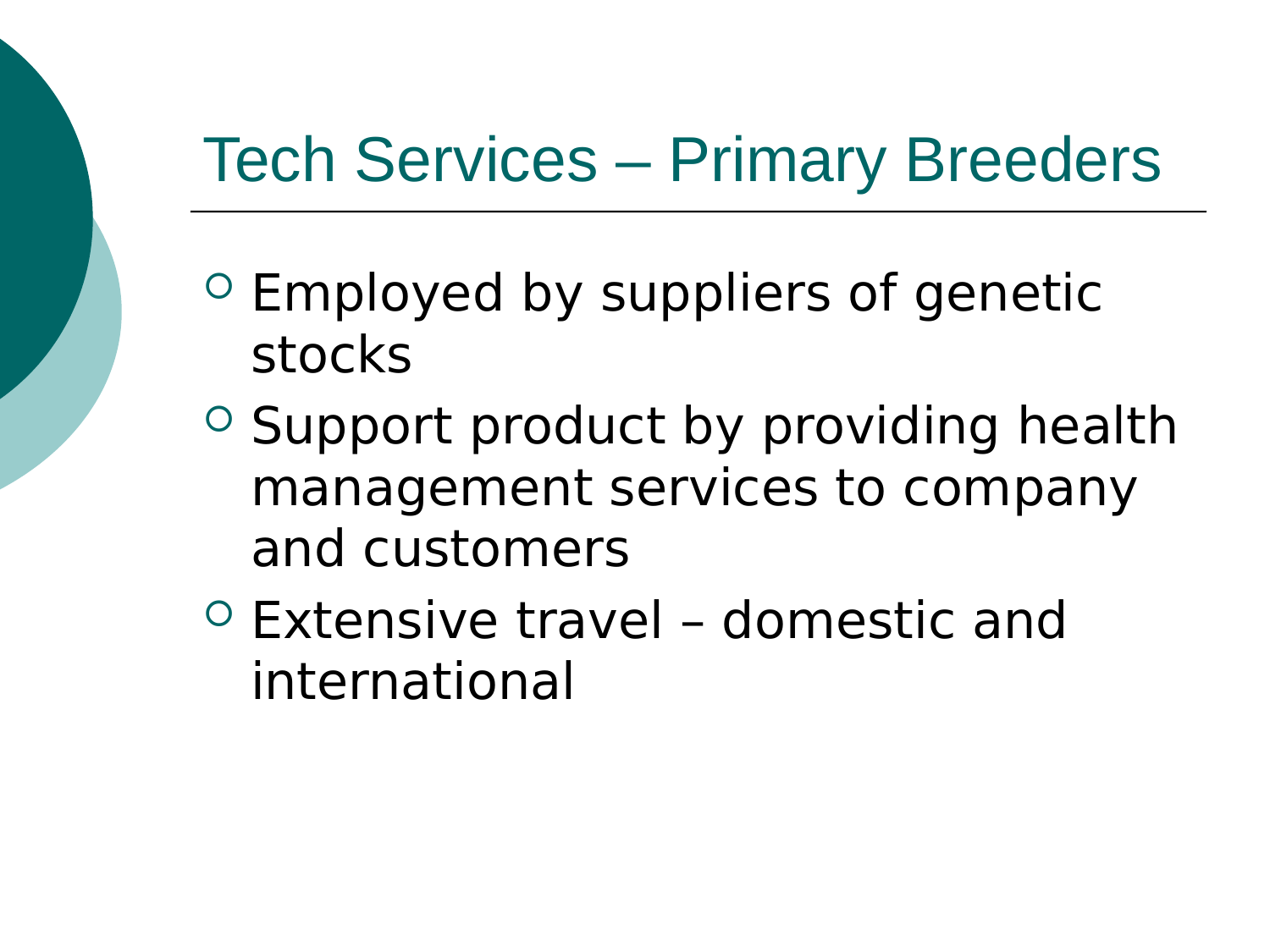

# Tech Services – Primary Breeders
Employed by suppliers of genetic stocks
Support product by providing health management services to company and customers
Extensive travel – domestic and international